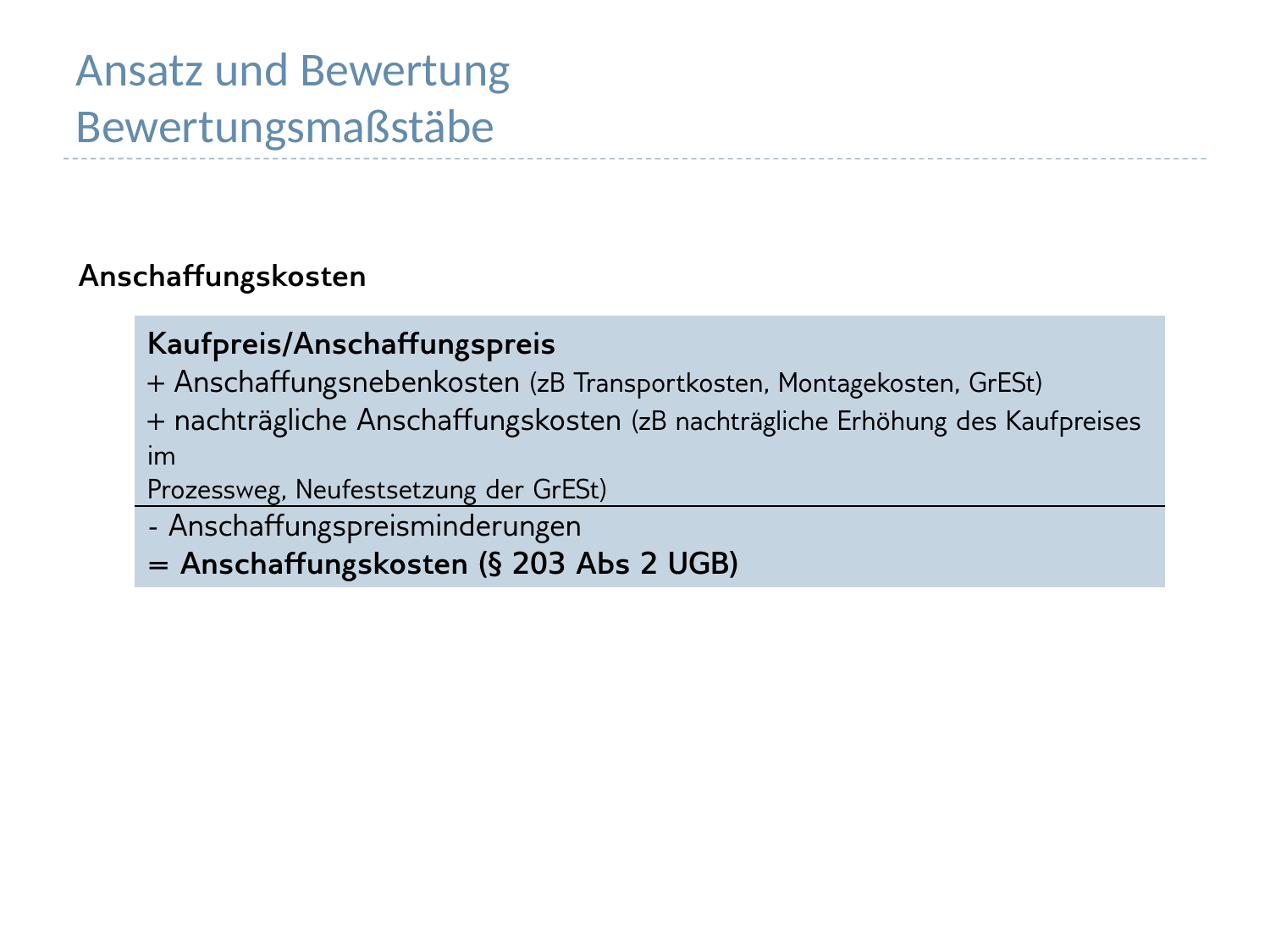

# Ansatz und Bewertung Bewertungsmaßstäbe
Anschaffungskosten
Kaufpreis/Anschaffungspreis
+ Anschaffungsnebenkosten (zB Transportkosten, Montagekosten, GrESt)
+ nachträgliche Anschaffungskosten (zB nachträgliche Erhöhung des Kaufpreises im                                                                                                                   Prozessweg, Neufestsetzung der GrESt)
- Anschaffungspreisminderungen
= Anschaffungskosten (§ 203 Abs 2 UGB)